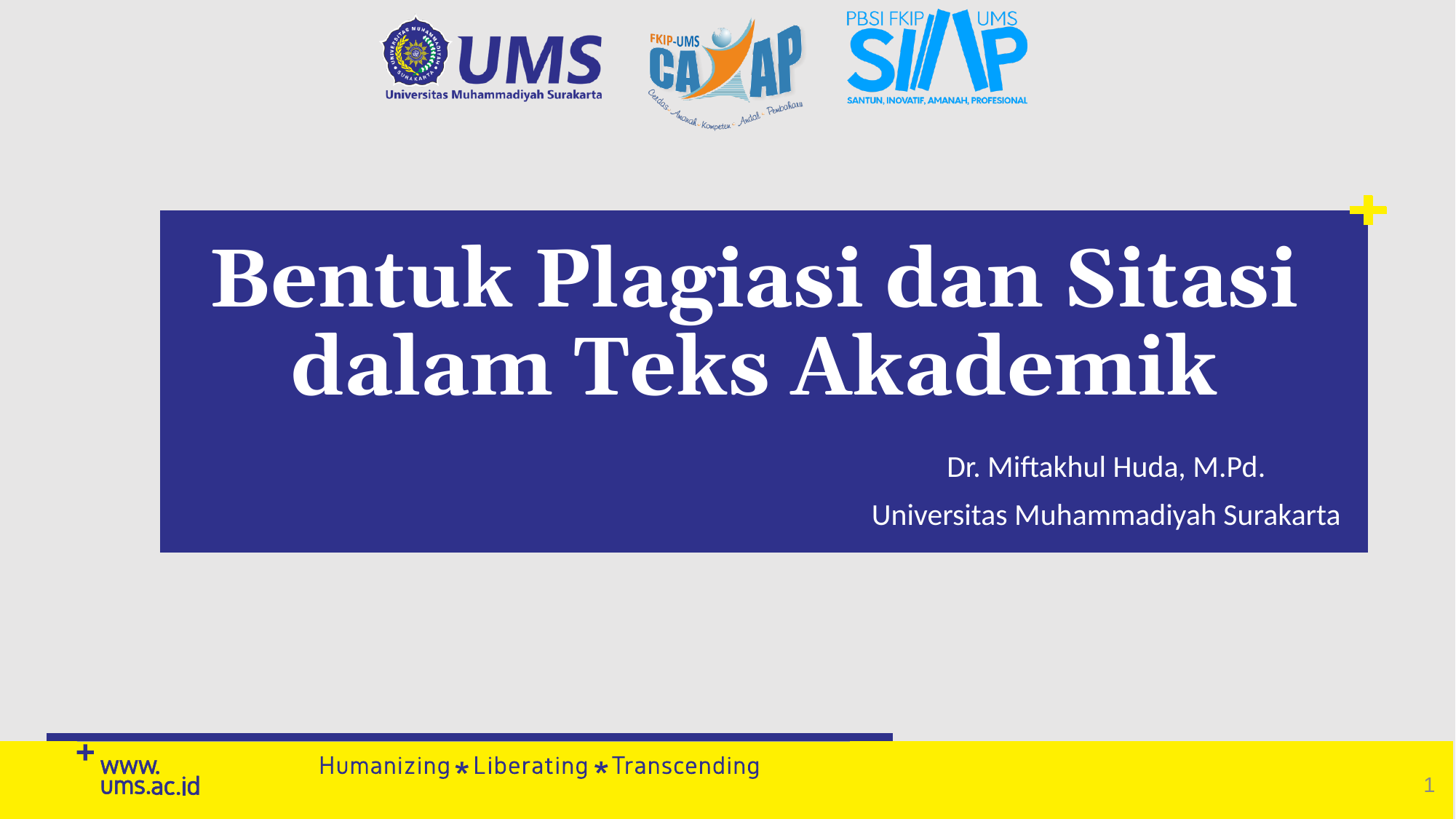

# Bentuk Plagiasi dan Sitasi dalam Teks Akademik
Dr. Miftakhul Huda, M.Pd.
Universitas Muhammadiyah Surakarta
1